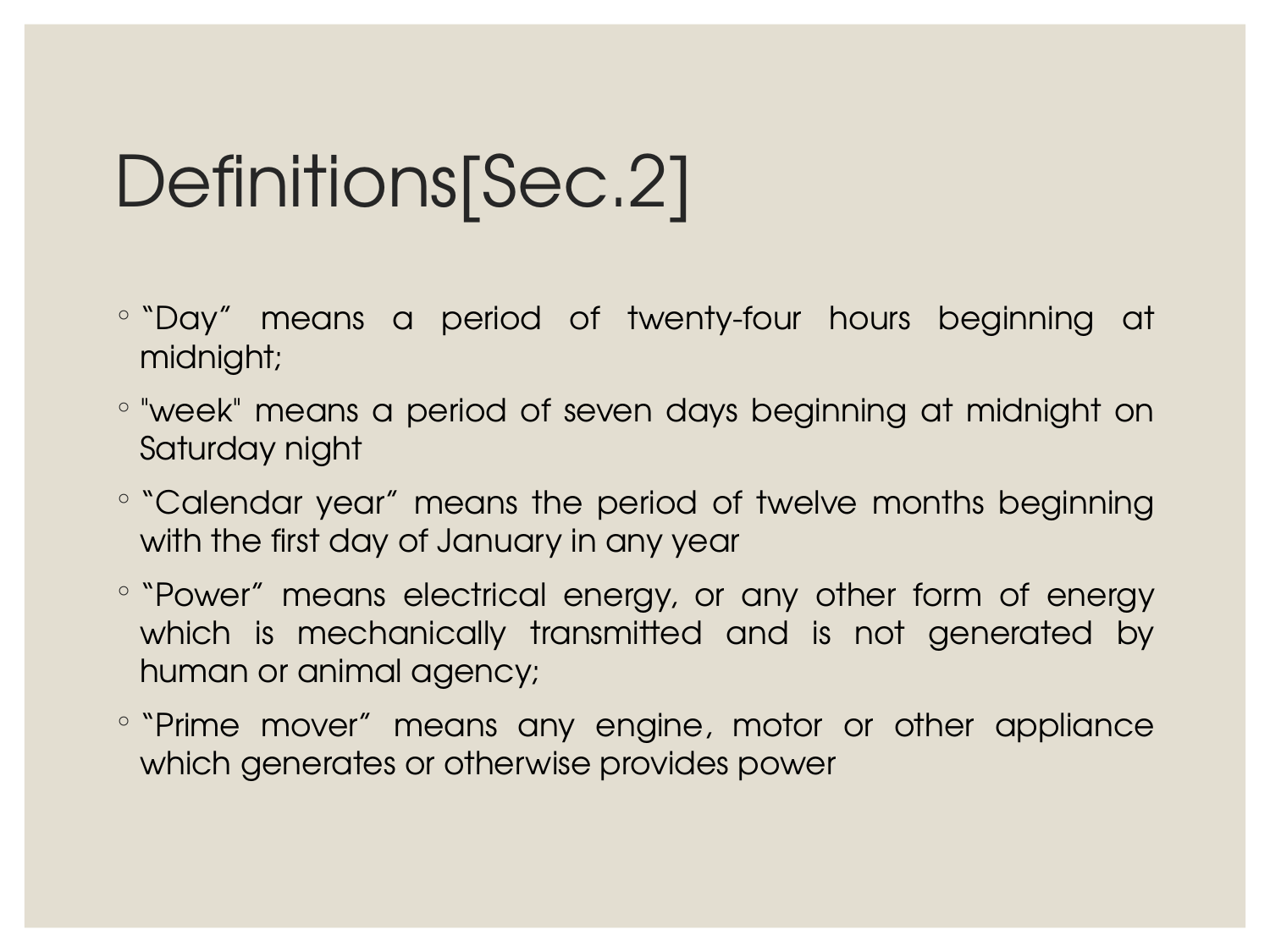

# Definitions[Sec.2]
“Day” means a period of twenty-four hours beginning at midnight;
"week" means a period of seven days beginning at midnight on Saturday night
“Calendar year” means the period of twelve months beginning with the first day of January in any year
“Power” means electrical energy, or any other form of energy which is mechanically transmitted and is not generated by human or animal agency;
“Prime mover” means any engine, motor or other appliance which generates or otherwise provides power